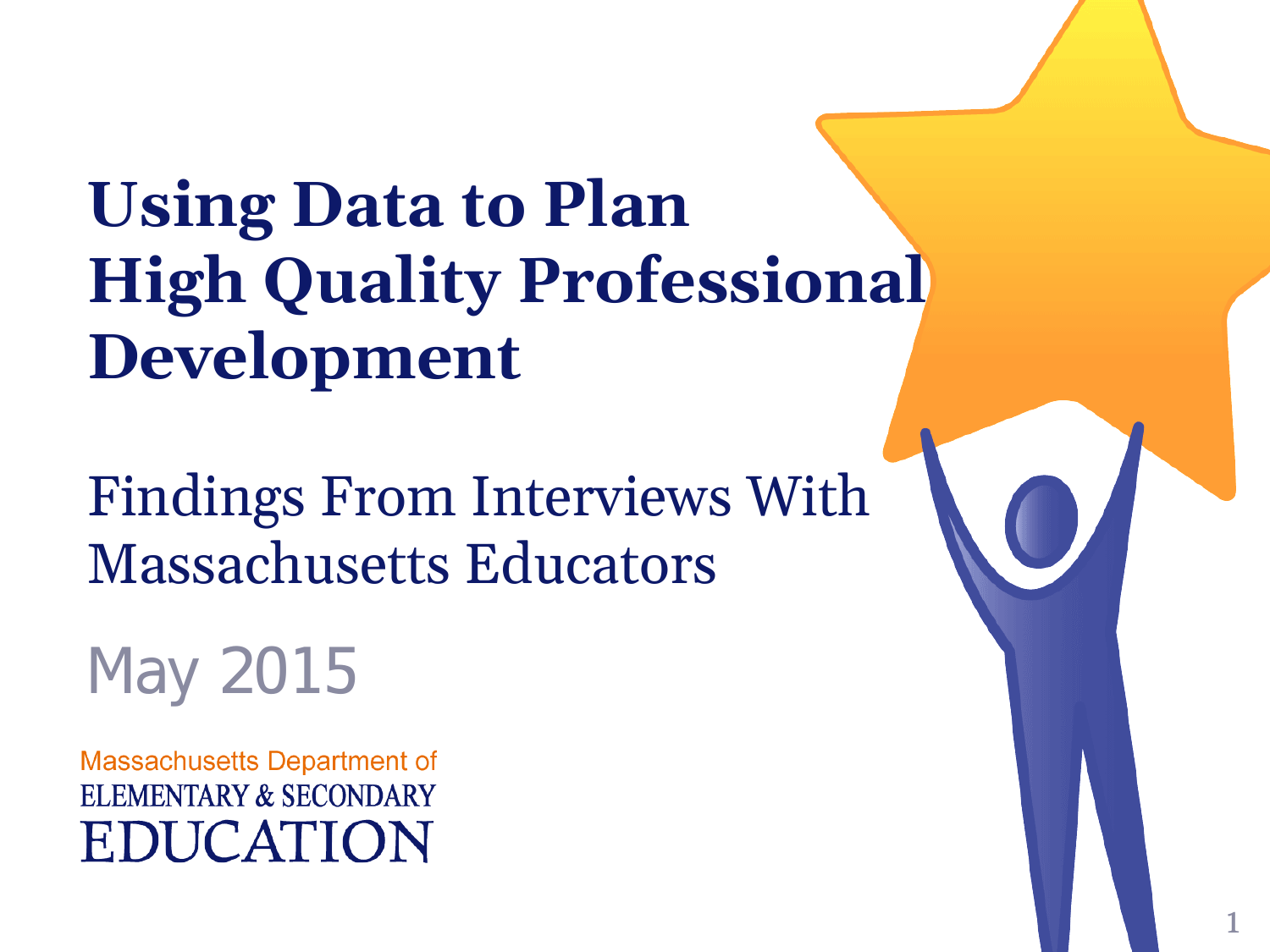

# Using Data to Plan High Quality Professional Development Findings From Interviews With Massachusetts Educators
May 2015
1